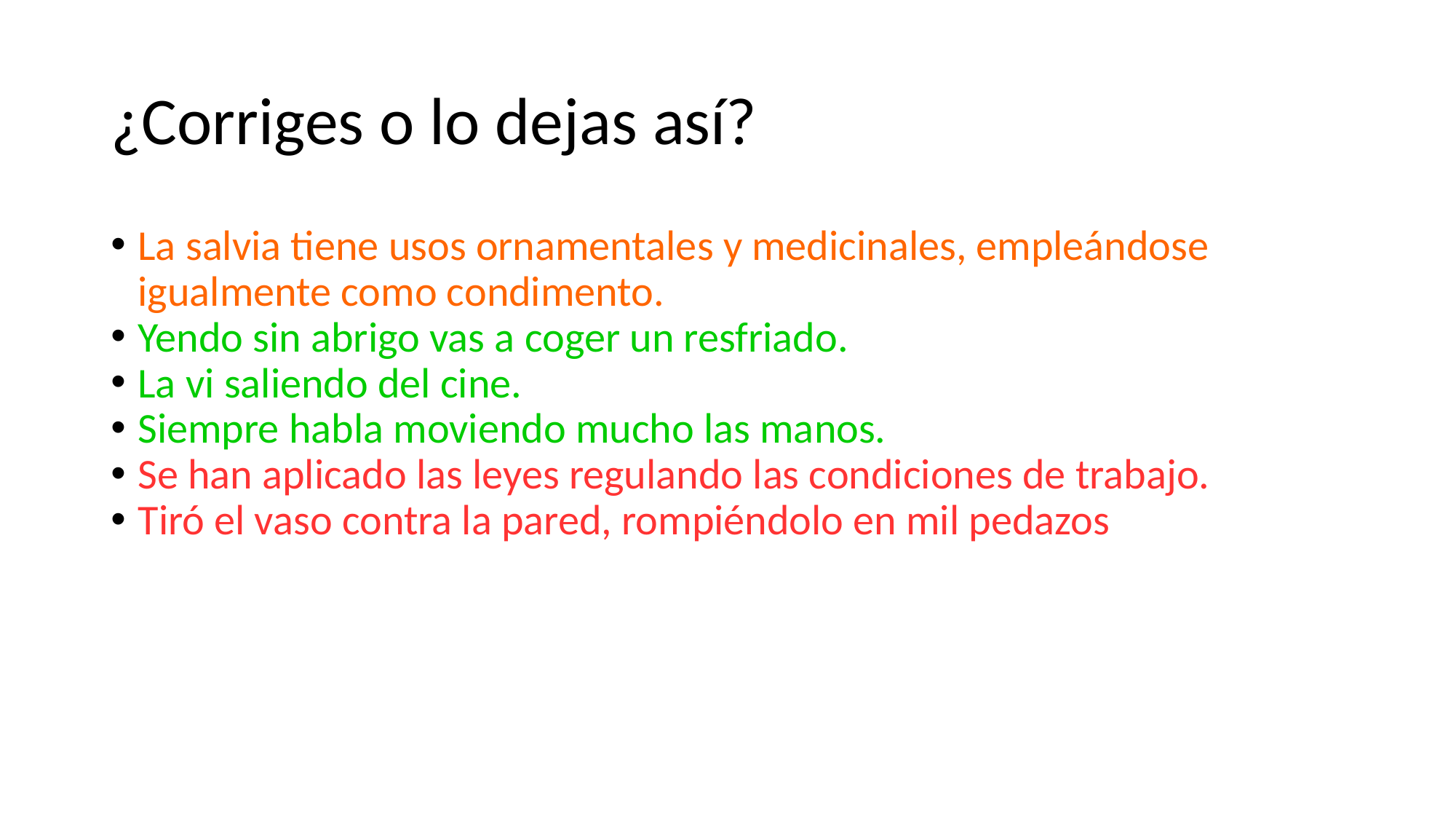

¿Corriges o lo dejas así?
La salvia tiene usos ornamentales y medicinales, empleándose igualmente como condimento.
Yendo sin abrigo vas a coger un resfriado.
La vi saliendo del cine.
Siempre habla moviendo mucho las manos.
Se han aplicado las leyes regulando las condiciones de trabajo.
Tiró el vaso contra la pared, rompiéndolo en mil pedazos